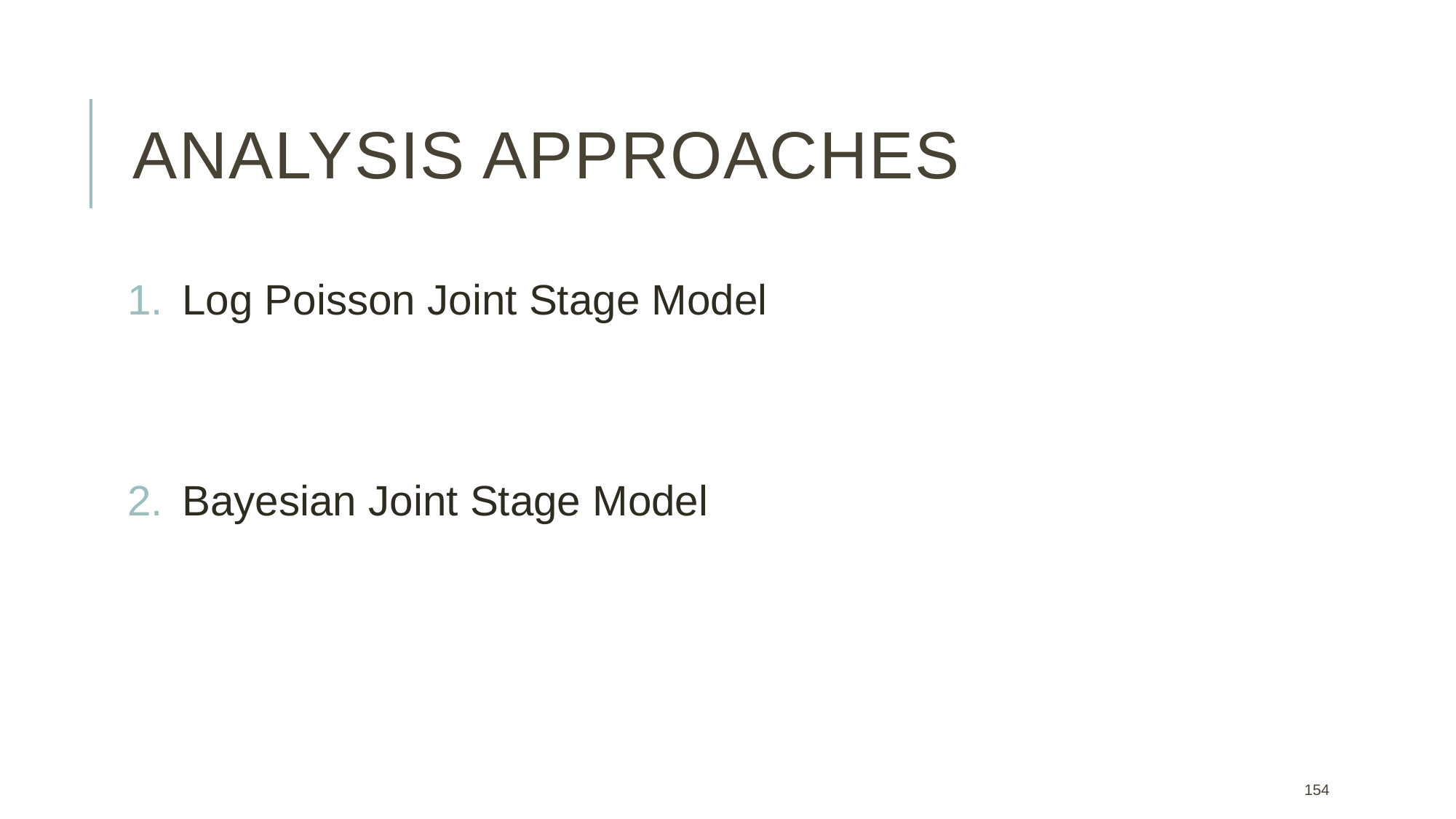

# Analysis Approaches
Log Poisson Joint Stage Model

Bayesian Joint Stage Model
154